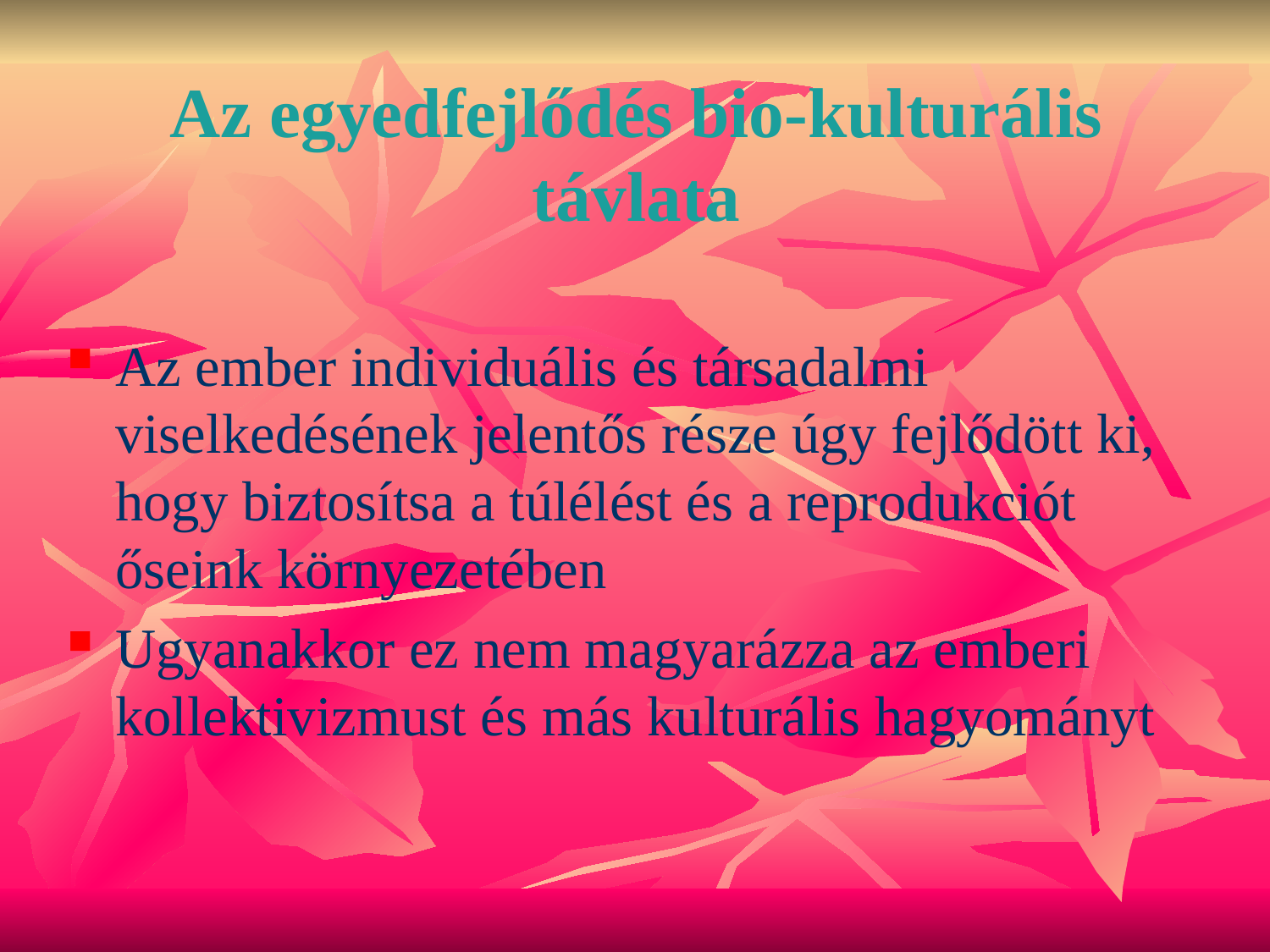

# Az egyedfejlődés bio-kulturális távlata
Az ember individuális és társadalmi viselkedésének jelentős része úgy fejlődött ki, hogy biztosítsa a túlélést és a reprodukciót őseink környezetében
Ugyanakkor ez nem magyarázza az emberi kollektivizmust és más kulturális hagyományt